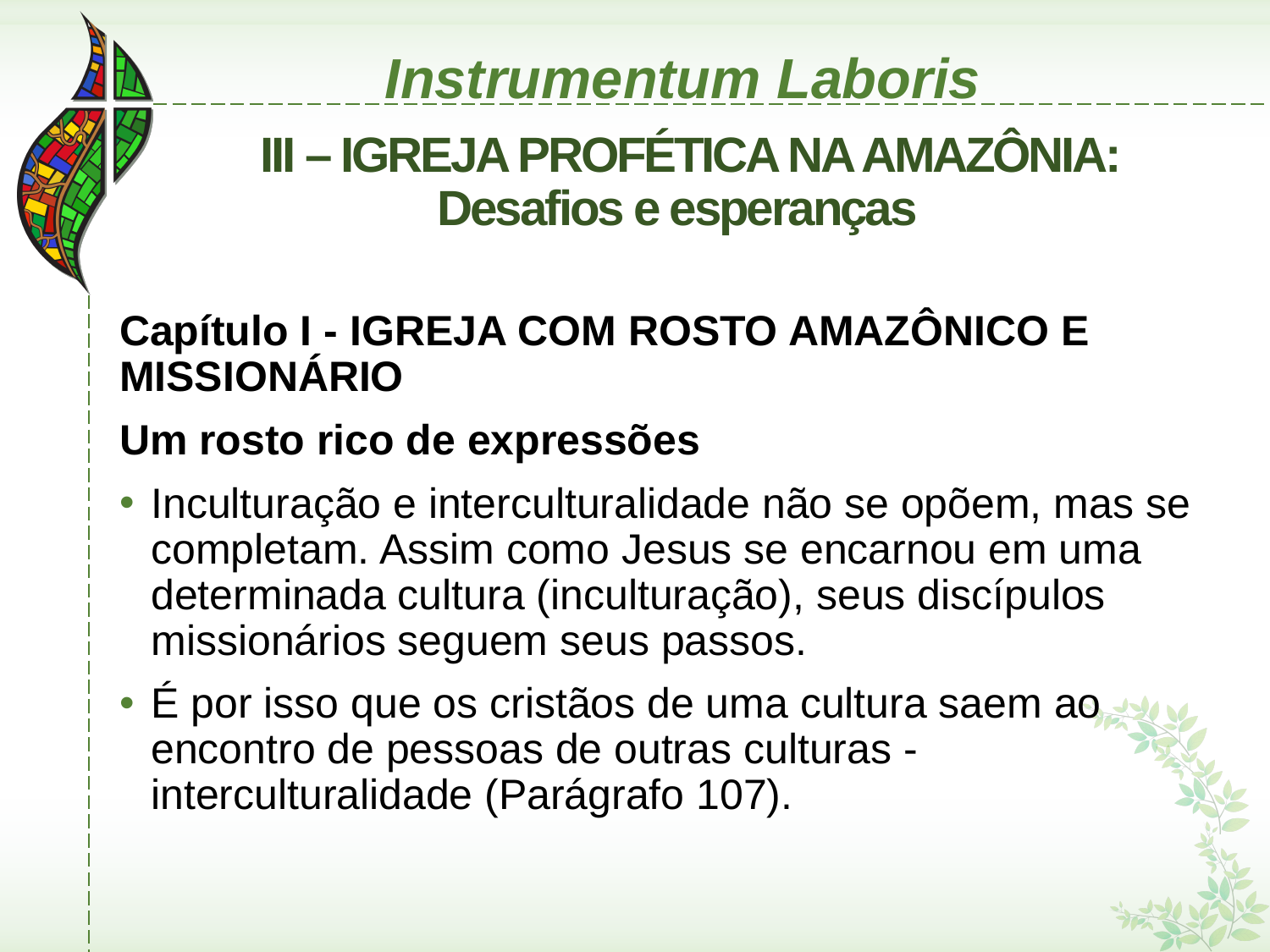

# Instrumentum Laboris
 III – IGREJA PROFÉTICA NA AMAZÔNIA: Desafios e esperanças
Capítulo I - IGREJA COM ROSTO AMAZÔNICO E MISSIONÁRIO
Um rosto rico de expressões
Inculturação e interculturalidade não se opõem, mas se completam. Assim como Jesus se encarnou em uma determinada cultura (inculturação), seus discípulos missionários seguem seus passos.
É por isso que os cristãos de uma cultura saem ao encontro de pessoas de outras culturas - interculturalidade (Parágrafo 107).